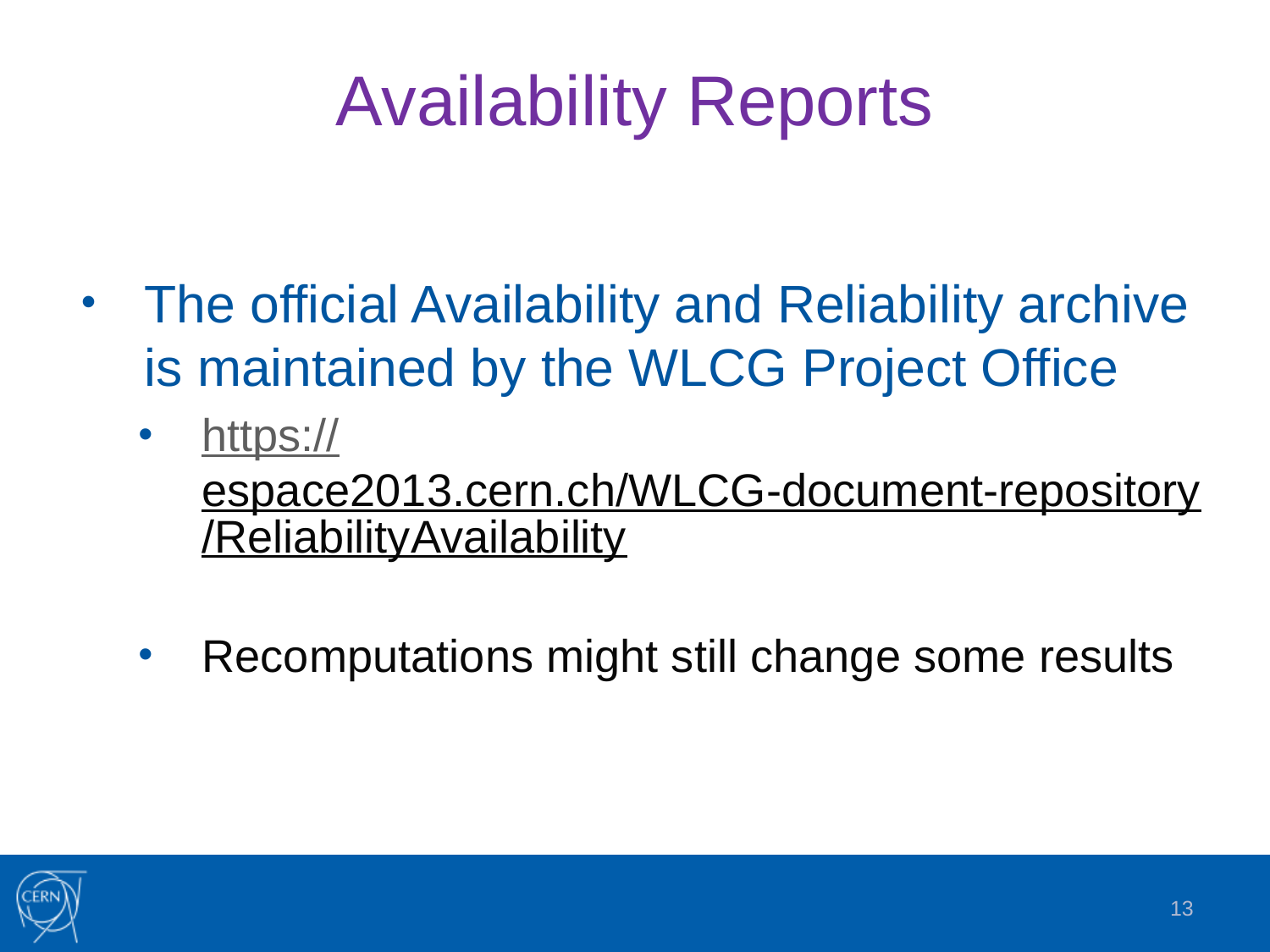

# Availability Reports

The official Availability and Reliability archive is maintained by the WLCG Project Office
https://espace2013.cern.ch/WLCG-document-repository/ReliabilityAvailability
Recomputations might still change some results

13